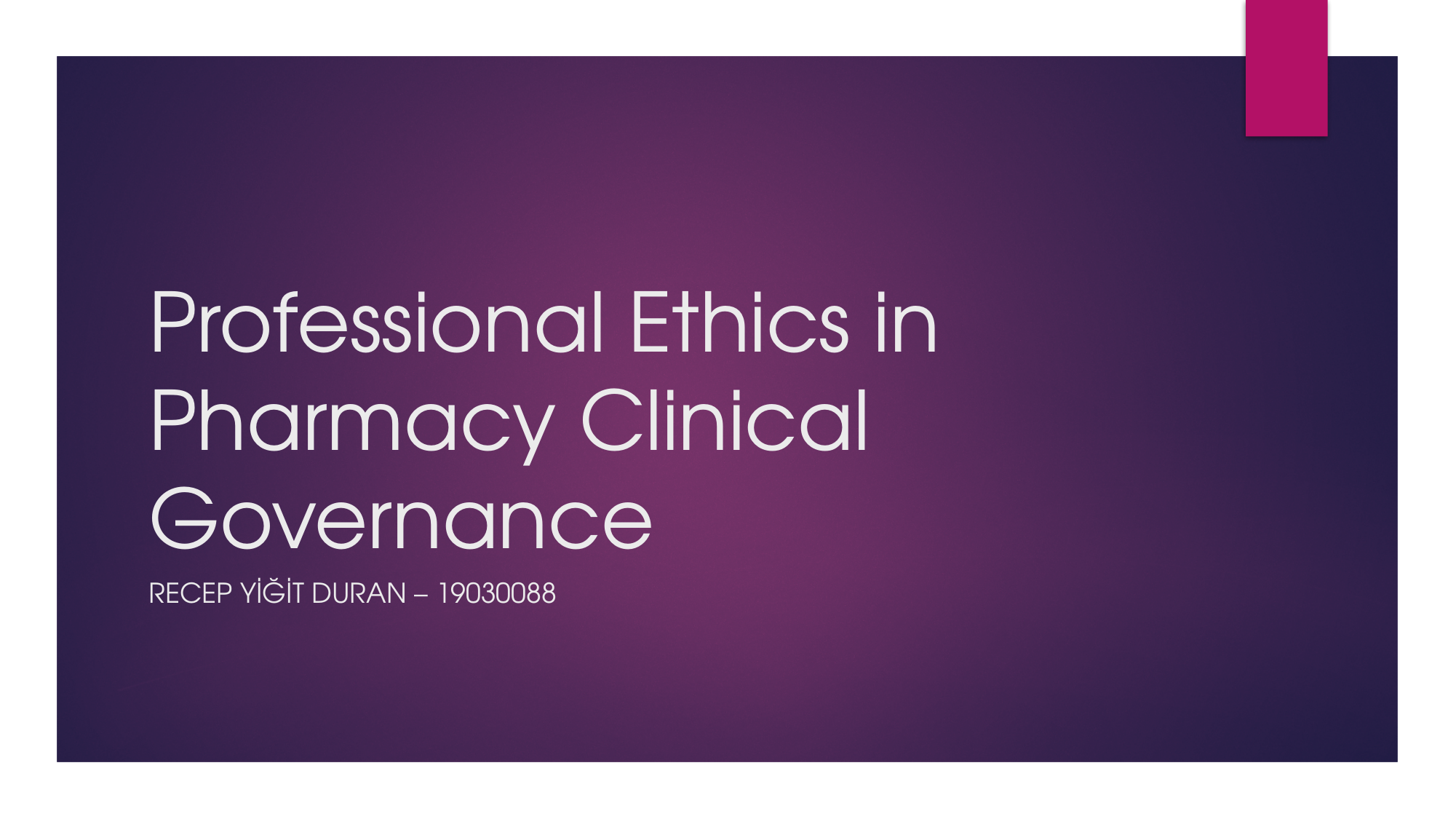

# Professional Ethics in Pharmacy Clinical Governance
Recep yiğit duran – 19030088